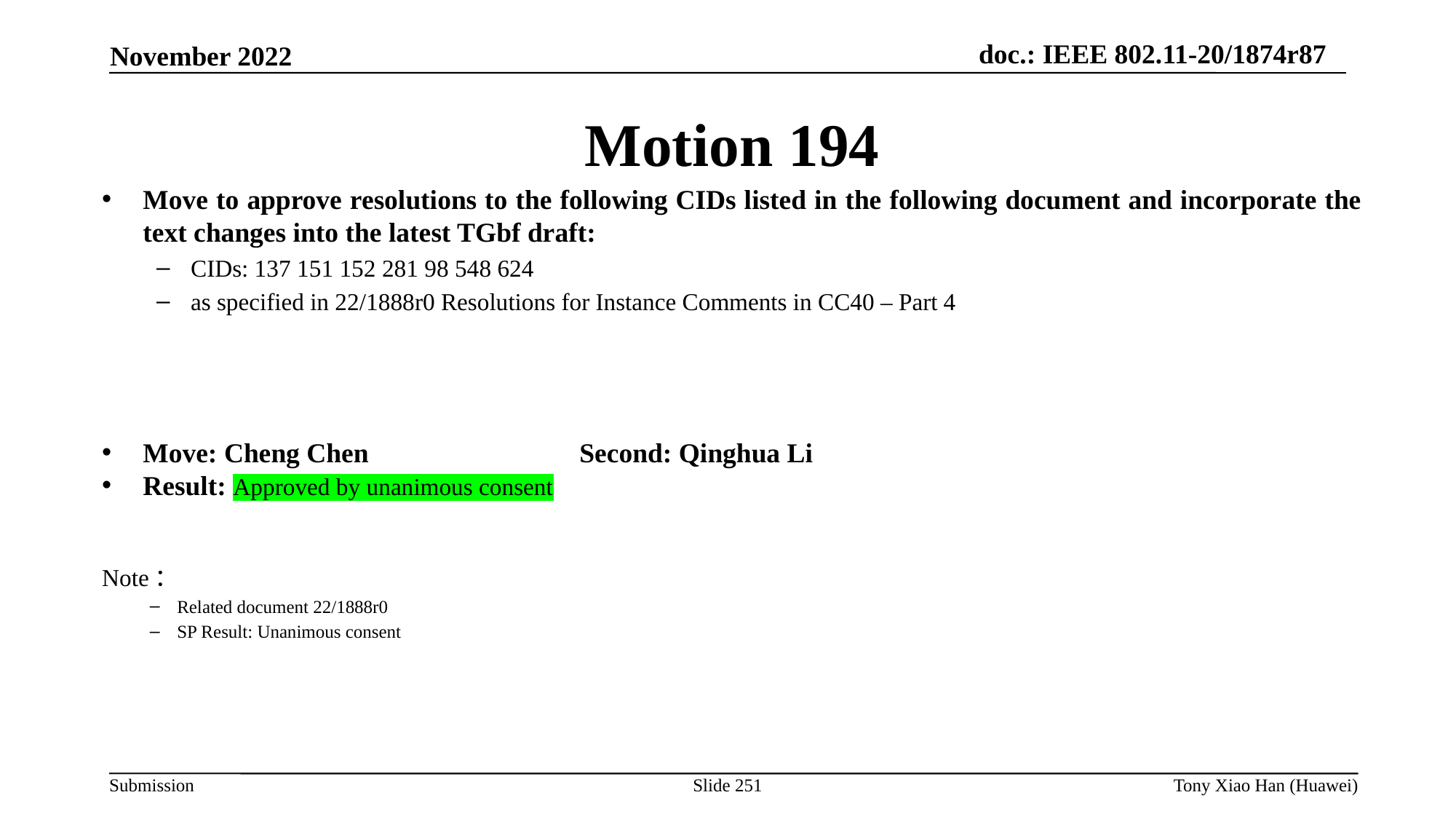

Motion 194

Move to approve resolutions to the following CIDs listed in the following document and incorporate the text changes into the latest TGbf draft:
CIDs: 137 151 152 281 98 548 624
as specified in 22/1888r0 Resolutions for Instance Comments in CC40 – Part 4

Move: Cheng Chen		Second: Qinghua Li
Result: Approved by unanimous consent

Note：
Related document 22/1888r0
SP Result: Unanimous consent